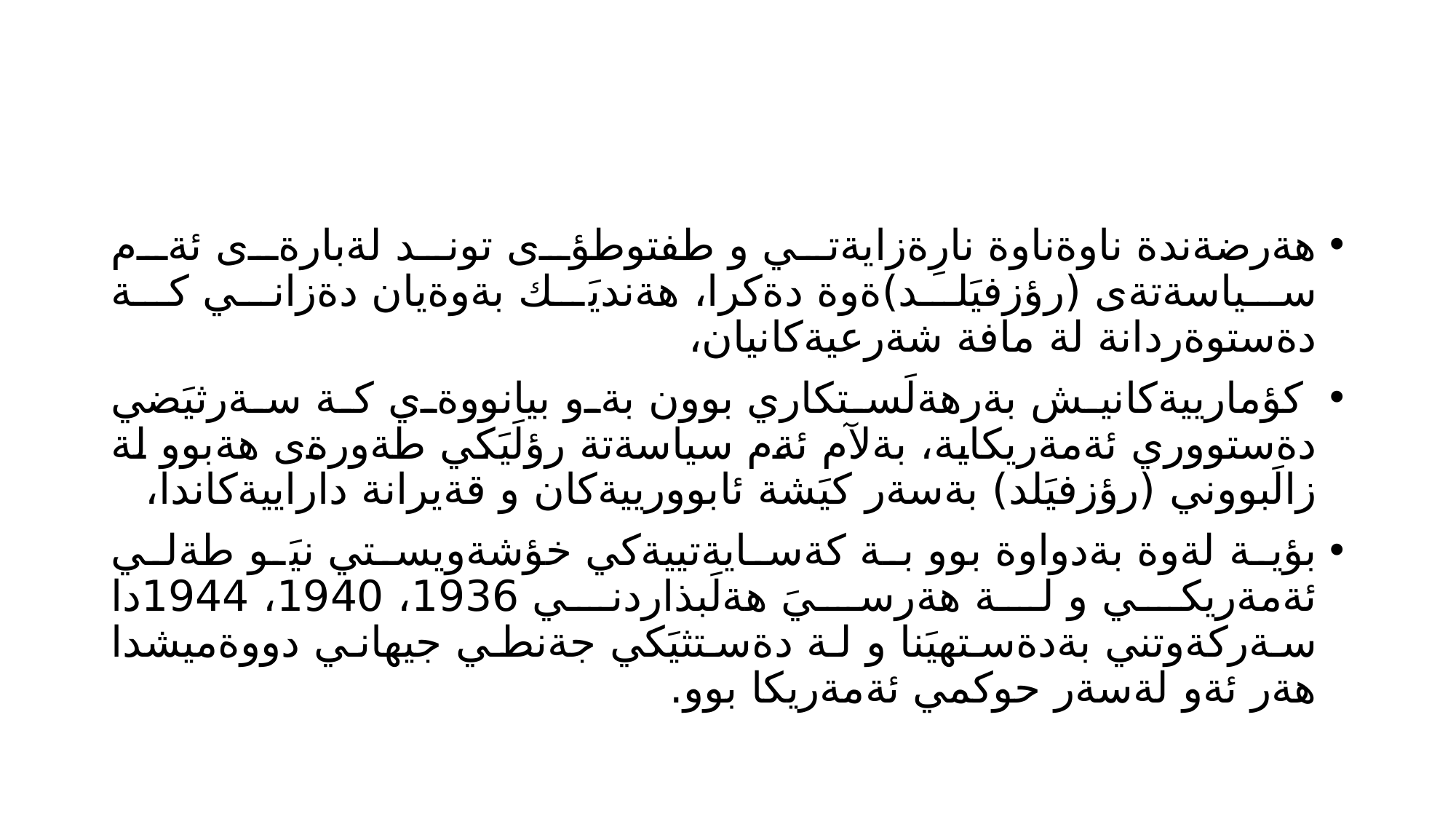

#
هةرضةندة ناوةناوة نارِةزايةتي و طفتوطؤى توند لةبارةى ئةم سياسةتةى (رؤزفيَلد)ةوة دةكرا، هةنديَك بةوةيان دةزاني كة دةستوةردانة لة مافة شةرعيةكانيان،
 كؤمارييةكانيش بةرهةلَستكاري بوون بةو بيانووةي كة سةرثيَضي دةستووري ئةمةريكاية، بةلآم ئةم سياسةتة رؤلَيَكي طةورةى هةبوو لة زالَبووني (رؤزفيَلد) بةسةر كيَشة ئابوورييةكان و قةيرانة داراييةكاندا،
بؤية لةوة بةدواوة بوو بة كةسايةتييةكي خؤشةويستي نيَو طةلي ئةمةريكي و لة هةرسيَ هةلَبذاردني 1936، 1940، 1944دا سةركةوتني بةدةستهيَنا و لة دةستثيَكي جةنطي جيهاني دووةميشدا هةر ئةو لةسةر حوكمي ئةمةريكا بوو.